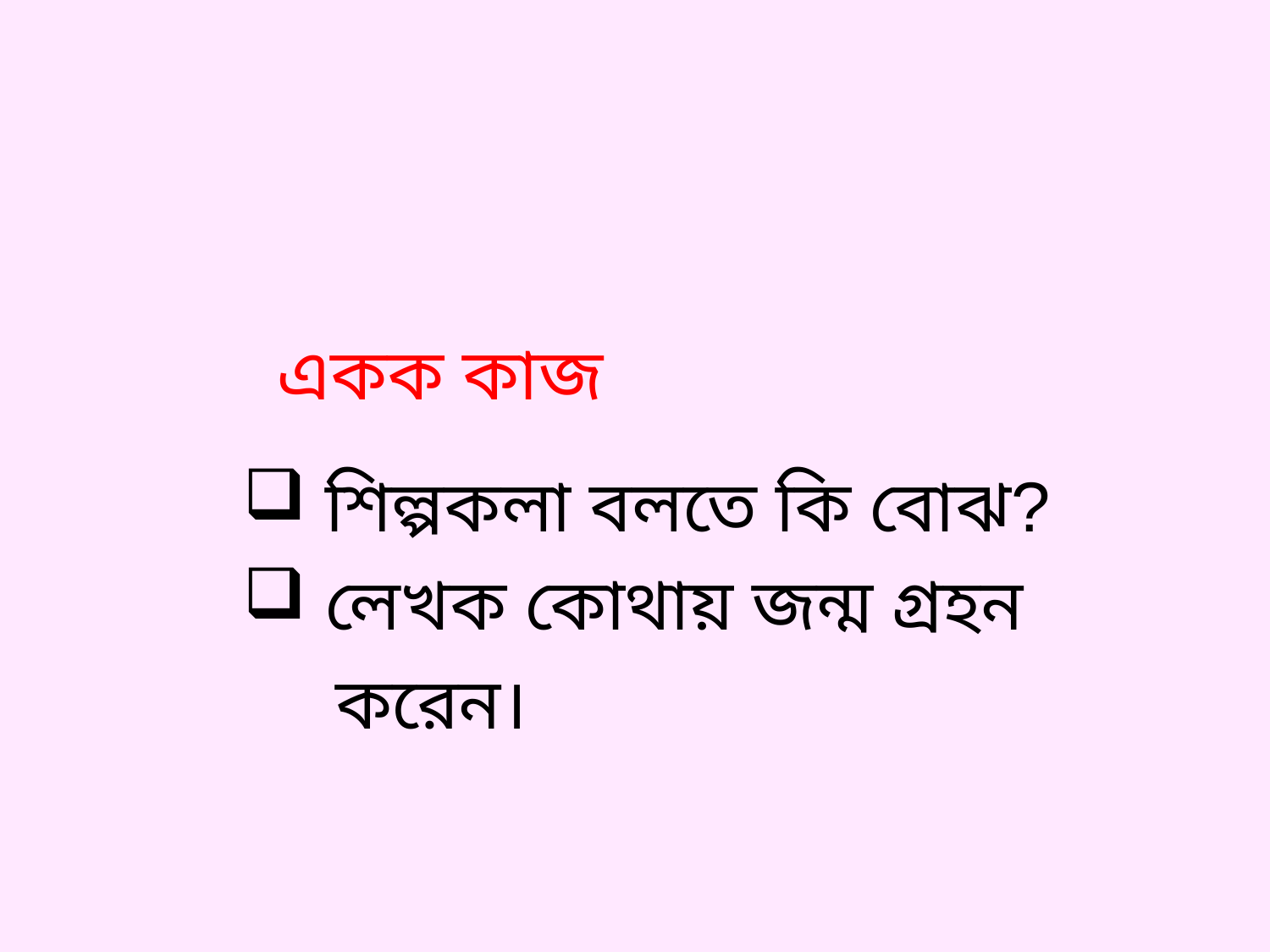

একক কাজ
 শিল্পকলা বলতে কি বোঝ?
 লেখক কোথায় জন্ম গ্রহন
     করেন।